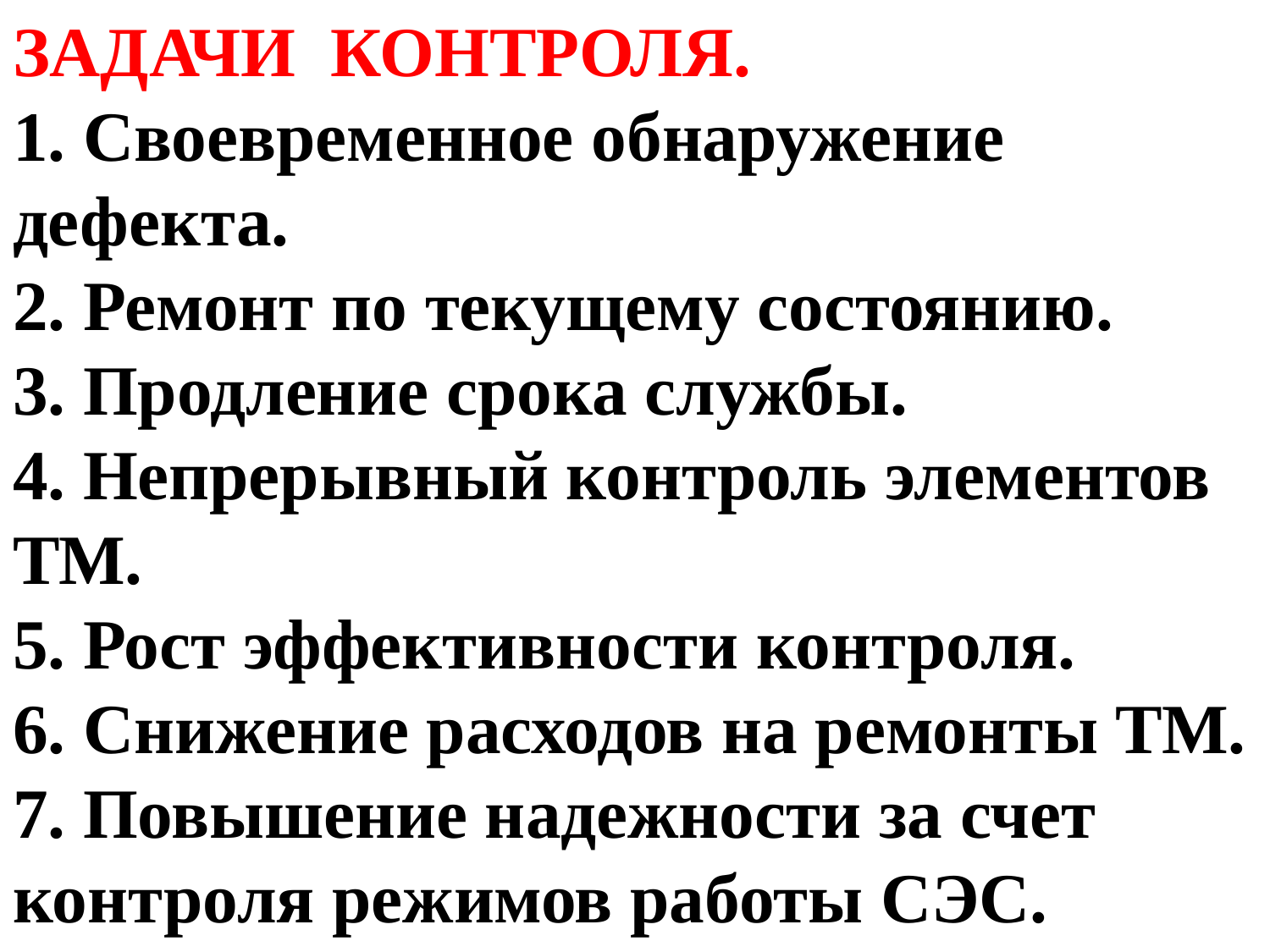

ЗАДАЧИ  КОНТРОЛЯ.
1. Своевременное обнаружение дефекта.
2. Ремонт по текущему состоянию.
3. Продление срока службы.
4. Непрерывный контроль элементов ТМ.
5. Рост эффективности контроля.
6. Снижение расходов на ремонты ТМ.
7. Повышение надежности за счет контроля режимов работы СЭС.